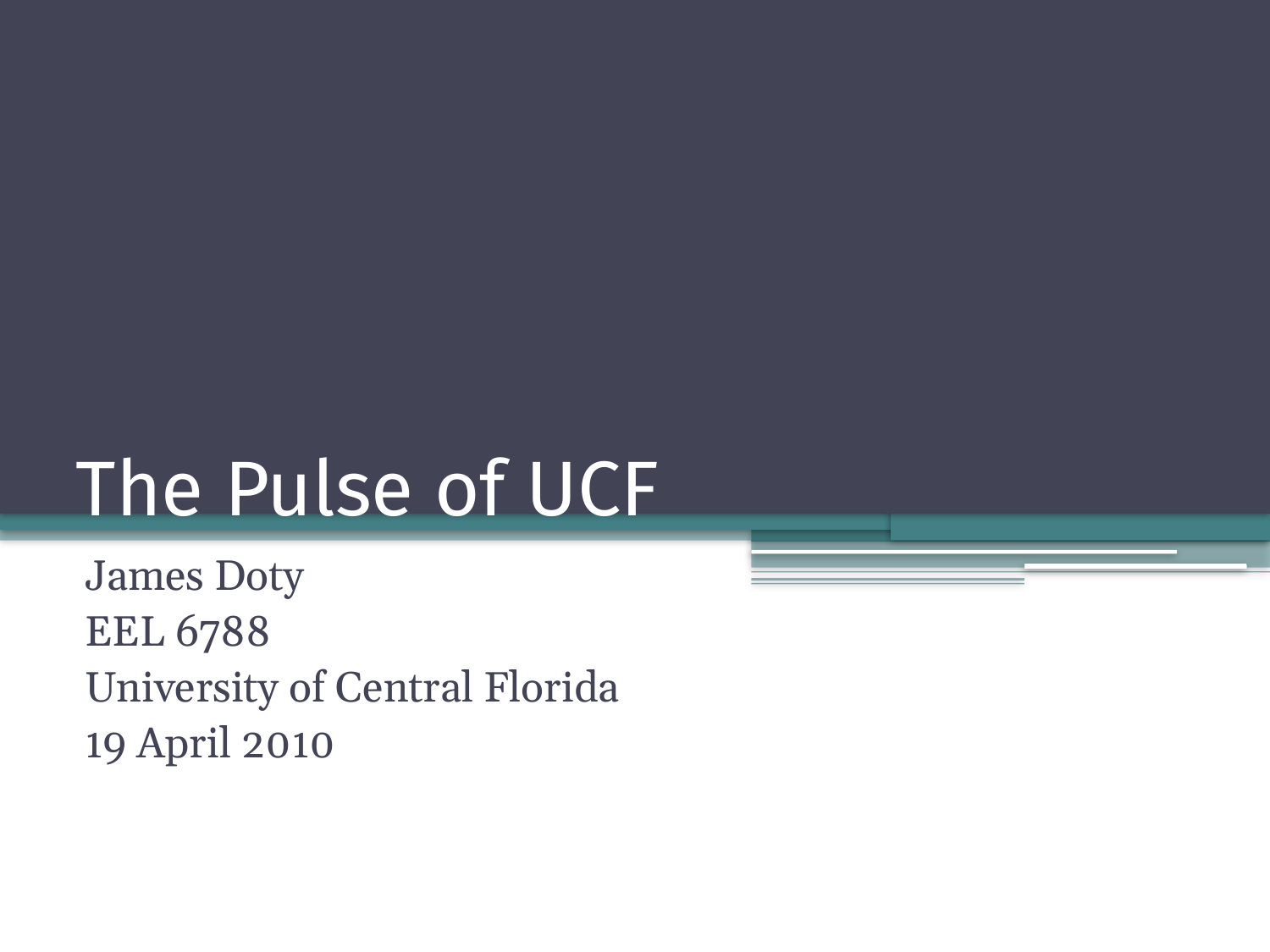

# The Pulse of UCF
James Doty
EEL 6788
University of Central Florida
19 April 2010